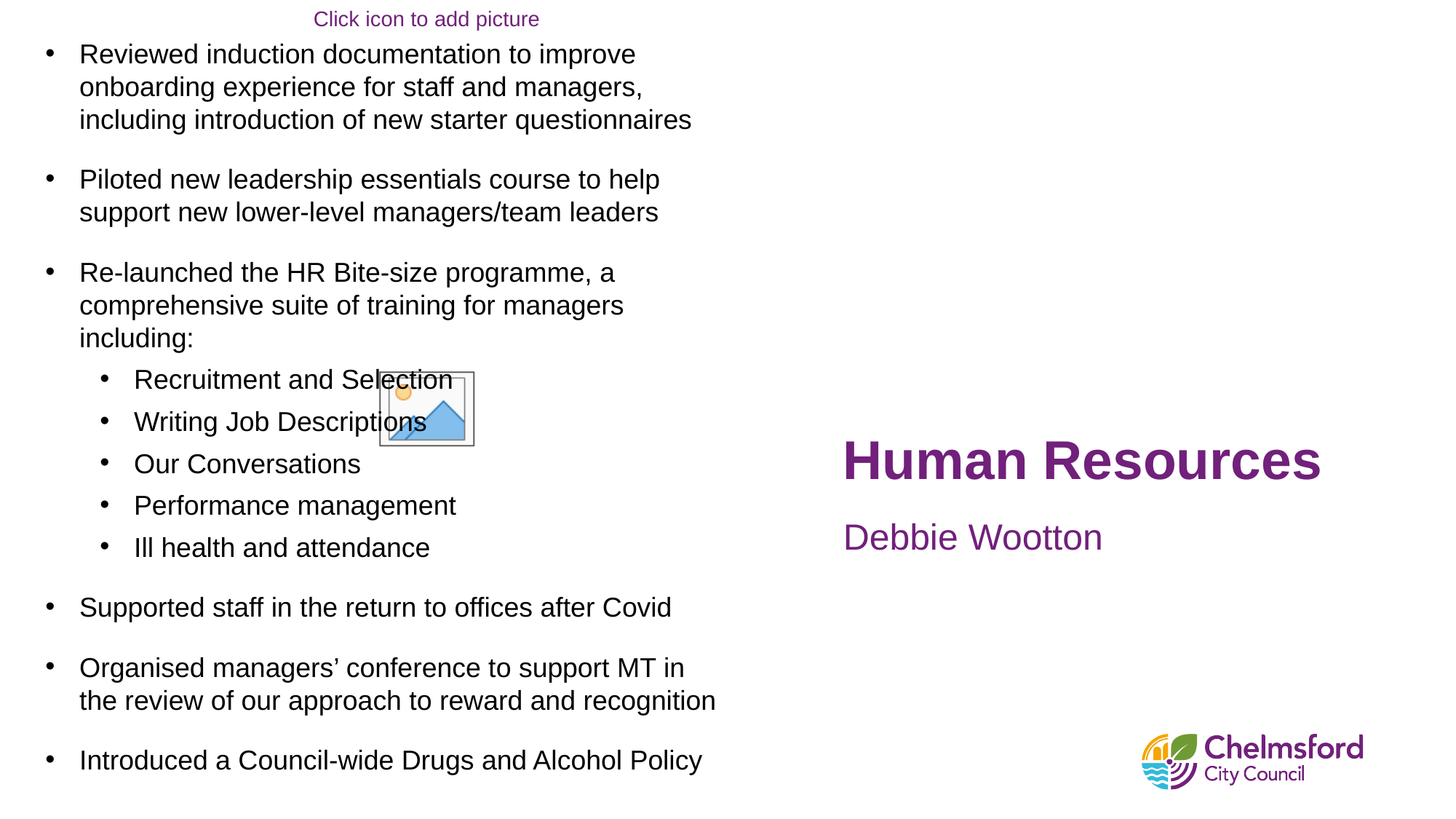

Reviewed induction documentation to improve onboarding experience for staff and managers, including introduction of new starter questionnaires
Piloted new leadership essentials course to help support new lower-level managers/team leaders
Re-launched the HR Bite-size programme, a comprehensive suite of training for managers including:
Recruitment and Selection
Writing Job Descriptions
Our Conversations
Performance management
Ill health and attendance
Supported staff in the return to offices after Covid
Organised managers’ conference to support MT in the review of our approach to reward and recognition
Introduced a Council-wide Drugs and Alcohol Policy
# Human Resources
Debbie Wootton